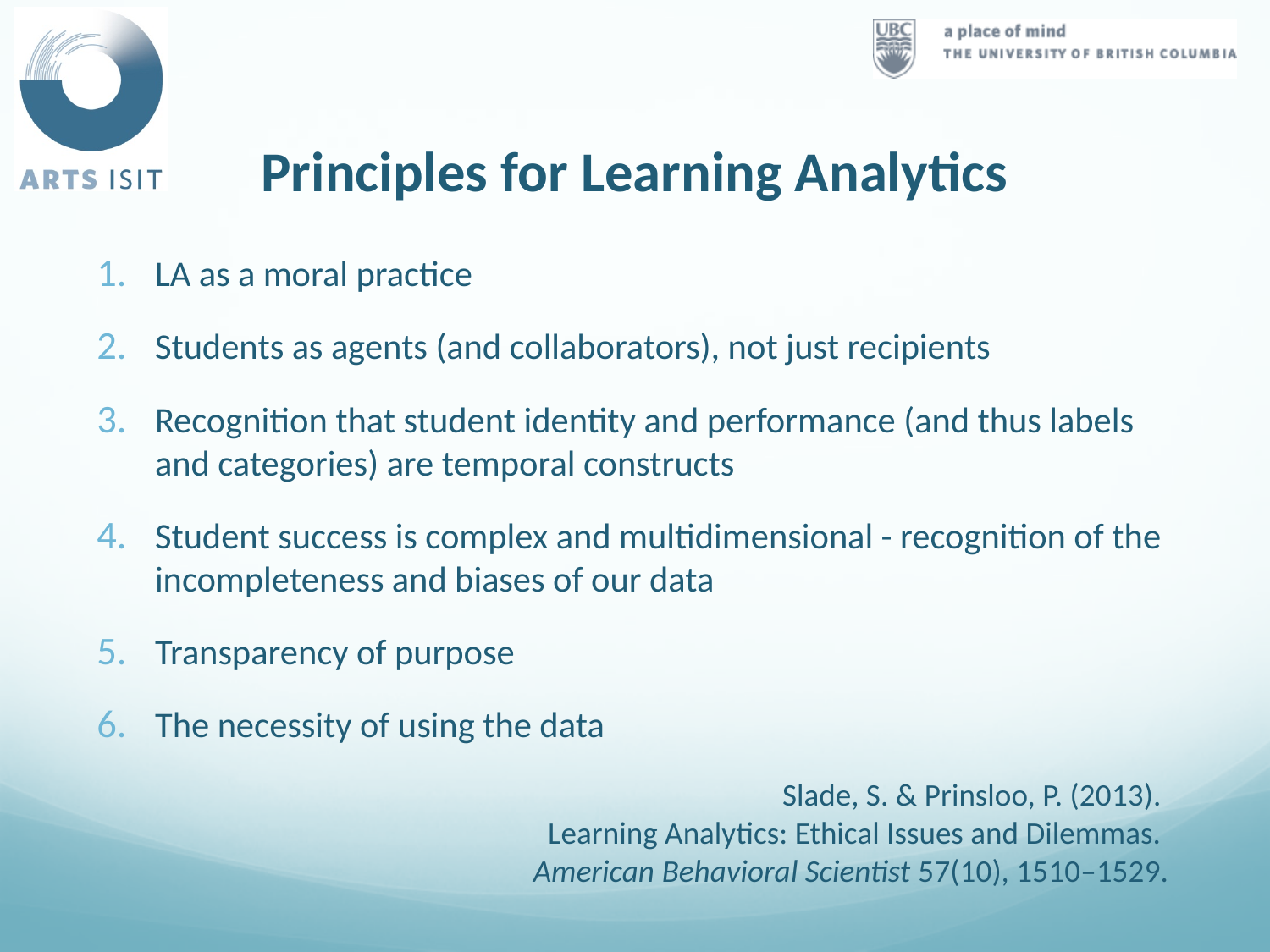

# Principles for Learning Analytics
LA as a moral practice
Students as agents (and collaborators), not just recipients
Recognition that student identity and performance (and thus labels and categories) are temporal constructs
Student success is complex and multidimensional - recognition of the incompleteness and biases of our data
Transparency of purpose
The necessity of using the data
Slade, S. & Prinsloo, P. (2013).
Learning Analytics: Ethical Issues and Dilemmas.
American Behavioral Scientist 57(10), 1510–1529.